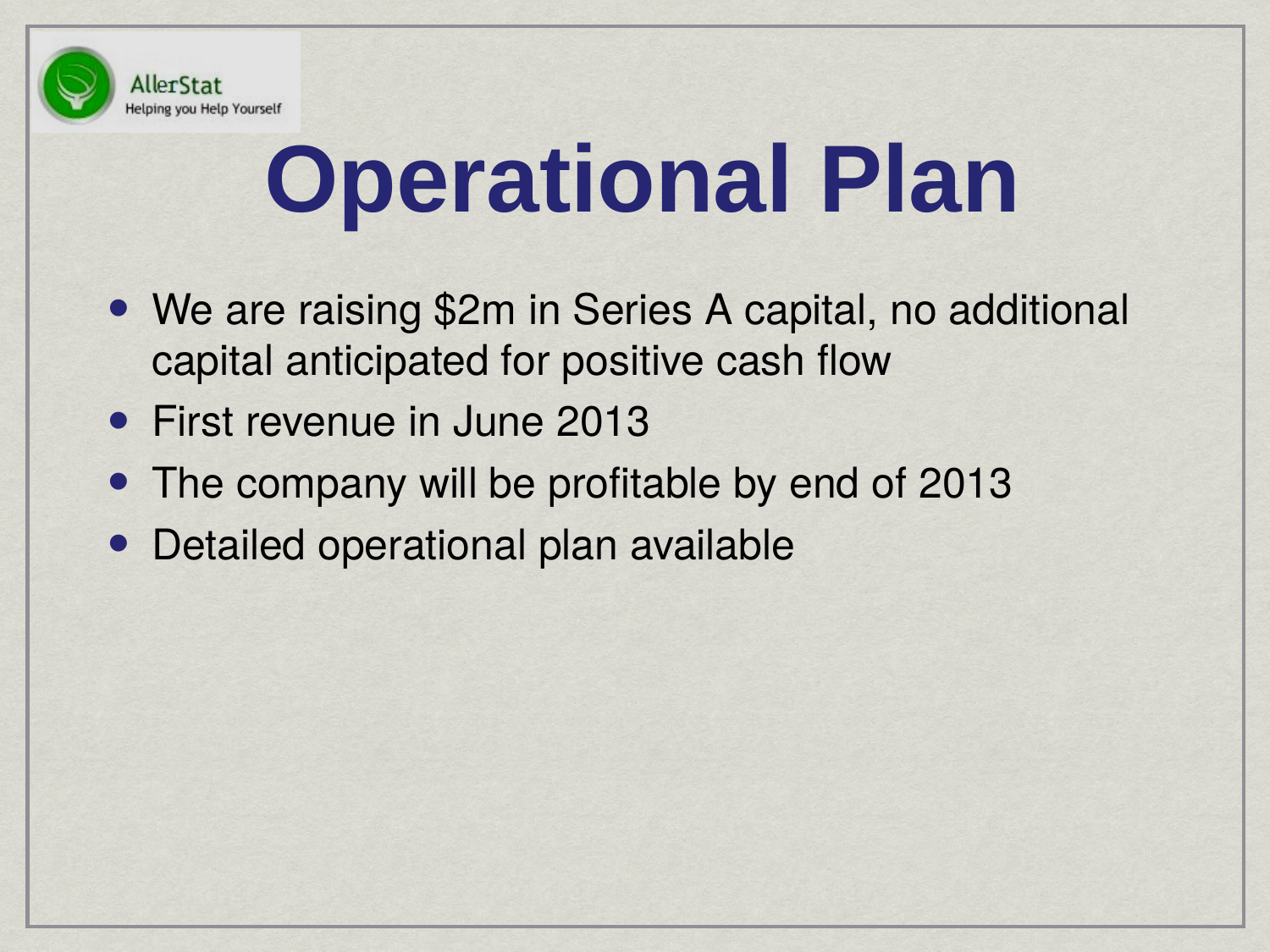

Operational Plan
We are raising $2m in Series A capital, no additional capital anticipated for positive cash flow
First revenue in June 2013
The company will be profitable by end of 2013
Detailed operational plan available